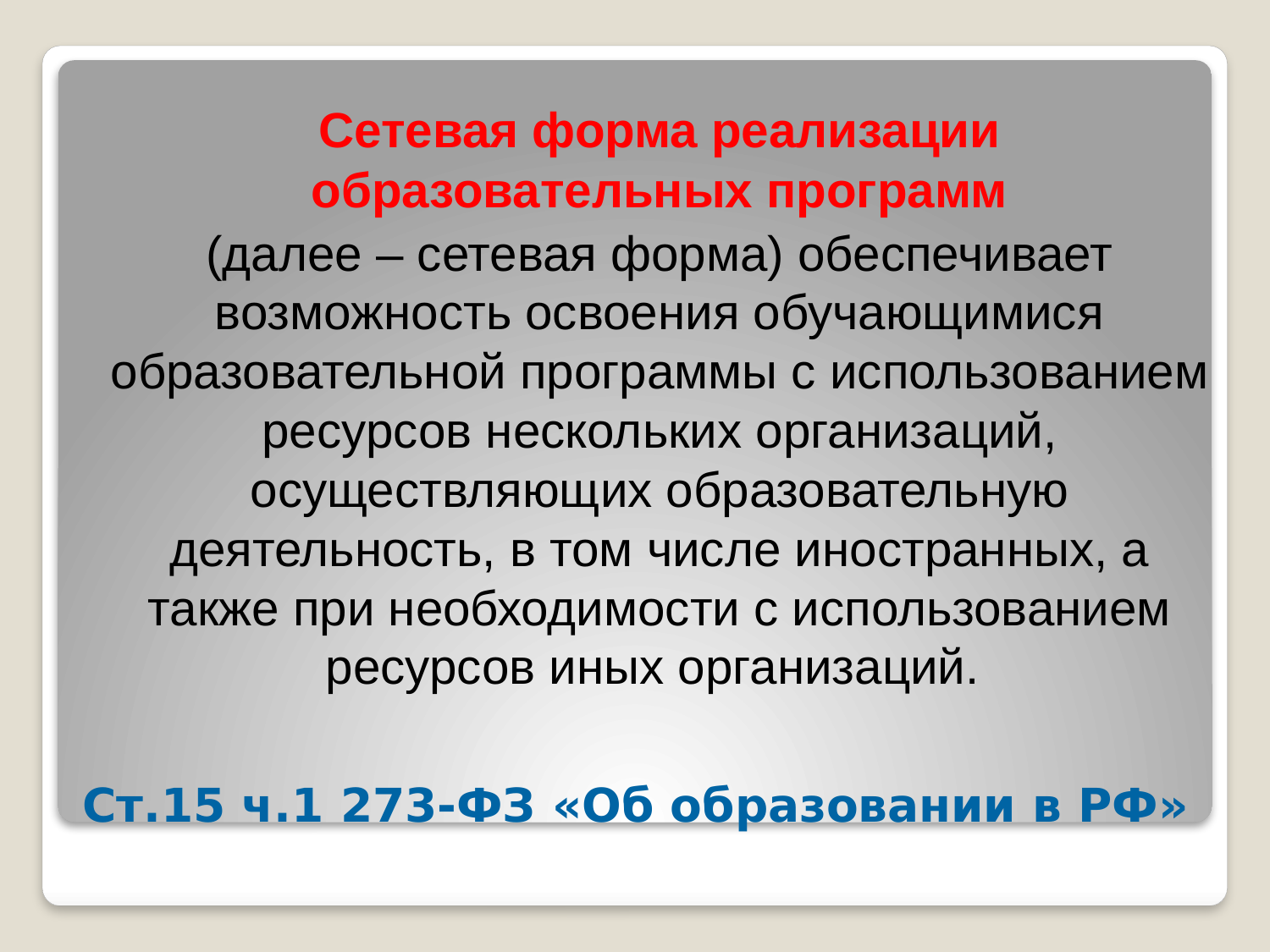

Сетевая форма реализации образовательных программ
(далее – сетевая форма) обеспечивает возможность освоения обучающимися образовательной программы с использованием ресурсов нескольких организаций, осуществляющих образовательную деятельность, в том числе иностранных, а также при необходимости с использованием ресурсов иных организаций.

# Ст.15 ч.1 273-ФЗ «Об образовании в РФ»